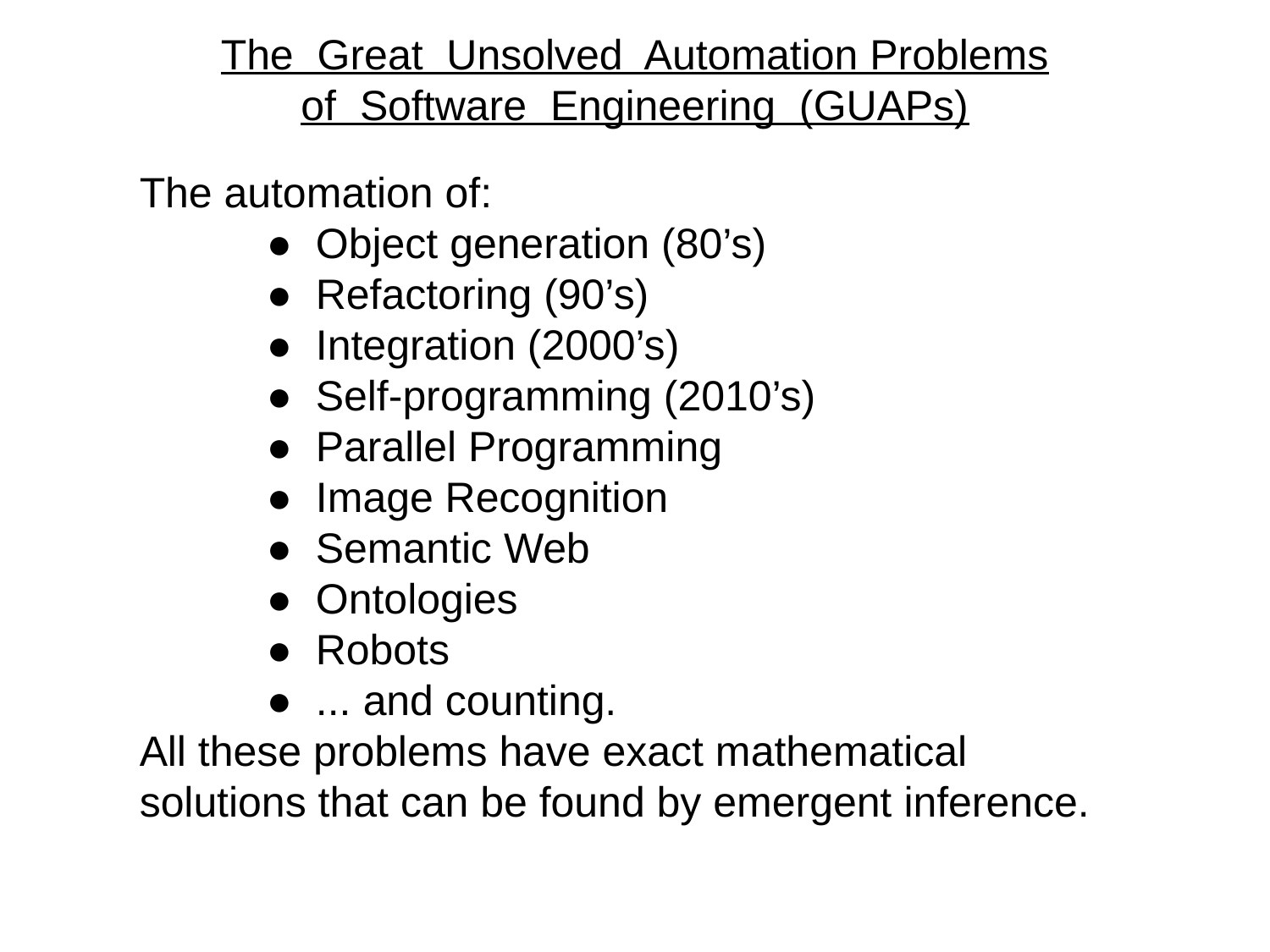

The  Great  Unsolved  Automation Problems
of  Software  Engineering  (GUAPs)
The automation of:
	●  Object generation (80’s)
	●  Refactoring (90’s)
	●  Integration (2000’s)
	●  Self-programming (2010’s)
	●  Parallel Programming
	●  Image Recognition
	●  Semantic Web
	●  Ontologies
	●  Robots
	●  ... and counting.
All these problems have exact mathematical solutions that can be found by emergent inference.